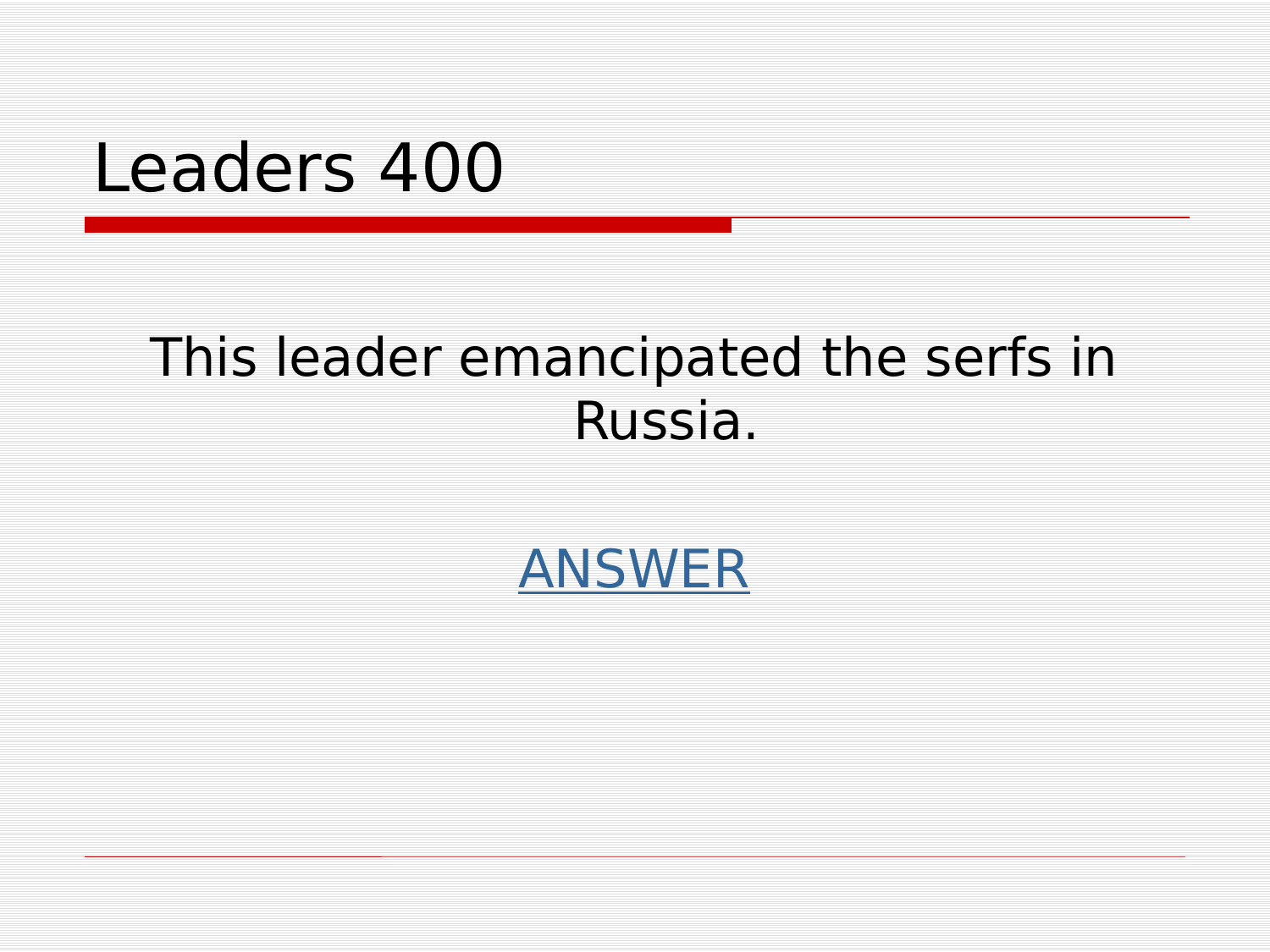

# Leaders 400

This leader emancipated the serfs in Russia.

ANSWER